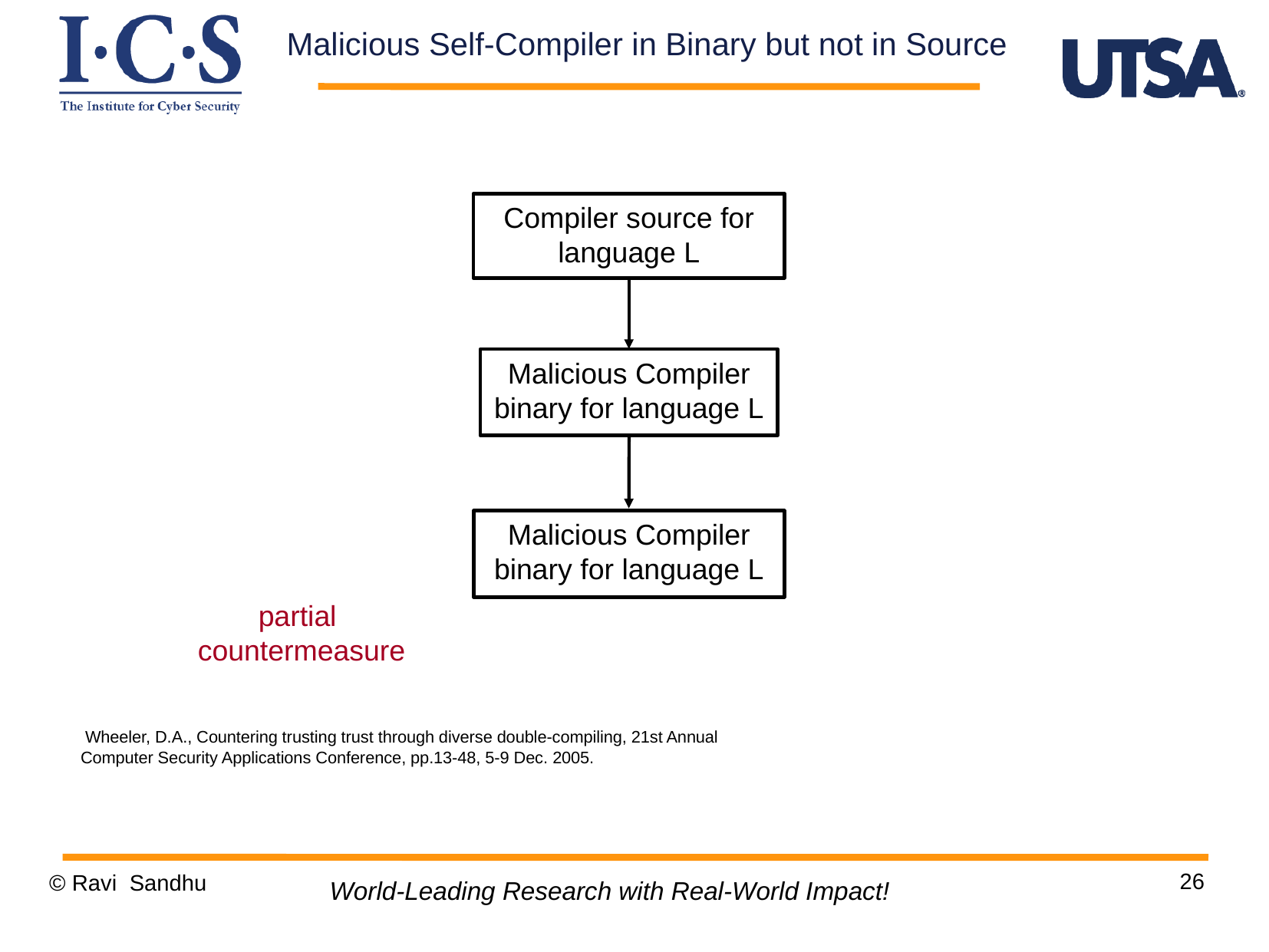

Malicious Self-Compiler in Binary but not in Source
Compiler source for language L
Malicious Compiler binary for language L
Malicious Compiler binary for language L
partial
countermeasure
 Wheeler, D.A., Countering trusting trust through diverse double-compiling, 21st Annual Computer Security Applications Conference, pp.13-48, 5-9 Dec. 2005.
26
© Ravi  Sandhu
World-Leading Research with Real-World Impact!